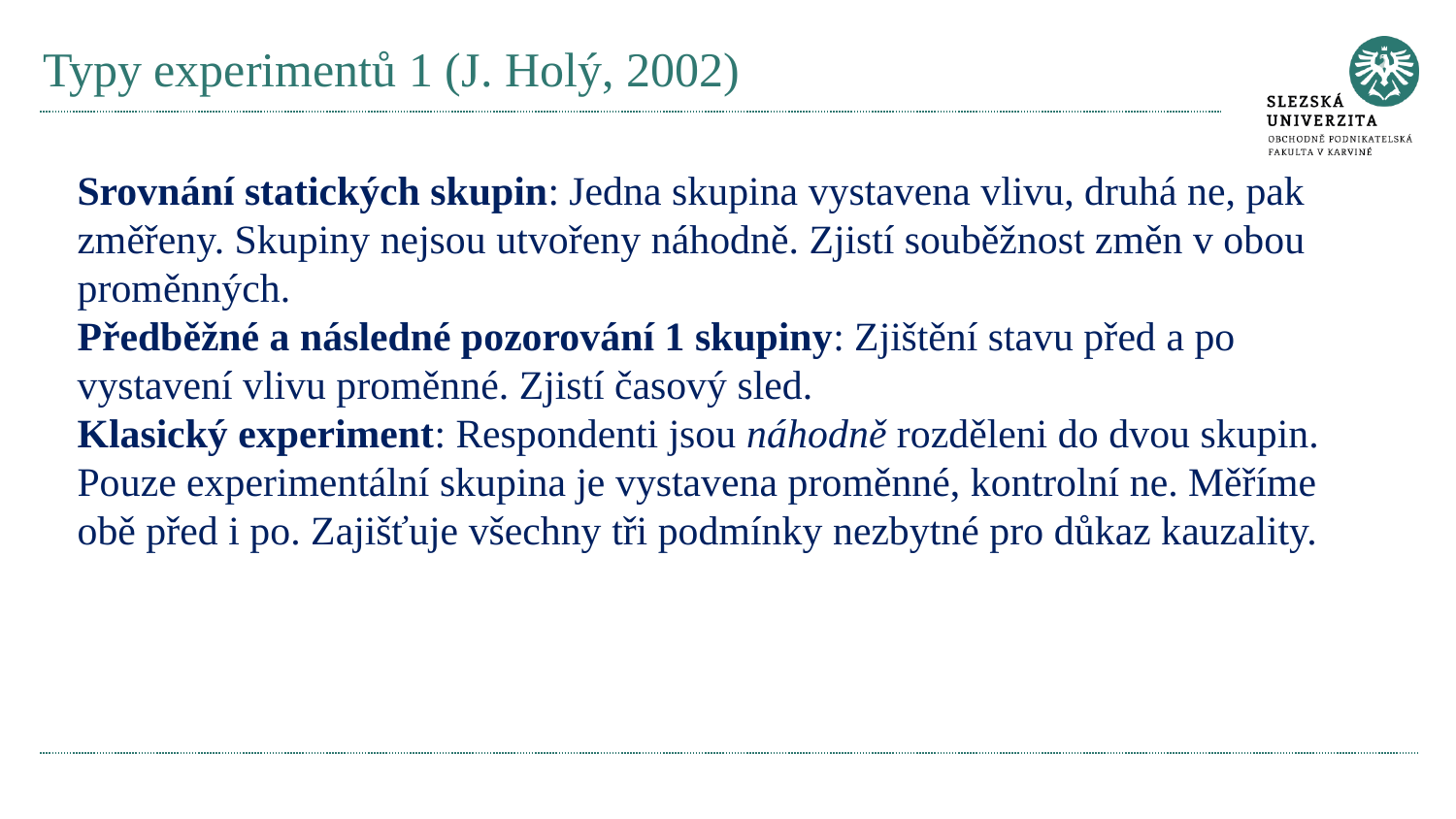

# Typy experimentů 1 (J. Holý, 2002)
Srovnání statických skupin: Jedna skupina vystavena vlivu, druhá ne, pak změřeny. Skupiny nejsou utvořeny náhodně. Zjistí souběžnost změn v obou proměnných.
Předběžné a následné pozorování 1 skupiny: Zjištění stavu před a po vystavení vlivu proměnné. Zjistí časový sled.
Klasický experiment: Respondenti jsou náhodně rozděleni do dvou skupin. Pouze experimentální skupina je vystavena proměnné, kontrolní ne. Měříme obě před i po. Zajišťuje všechny tři podmínky nezbytné pro důkaz kauzality.